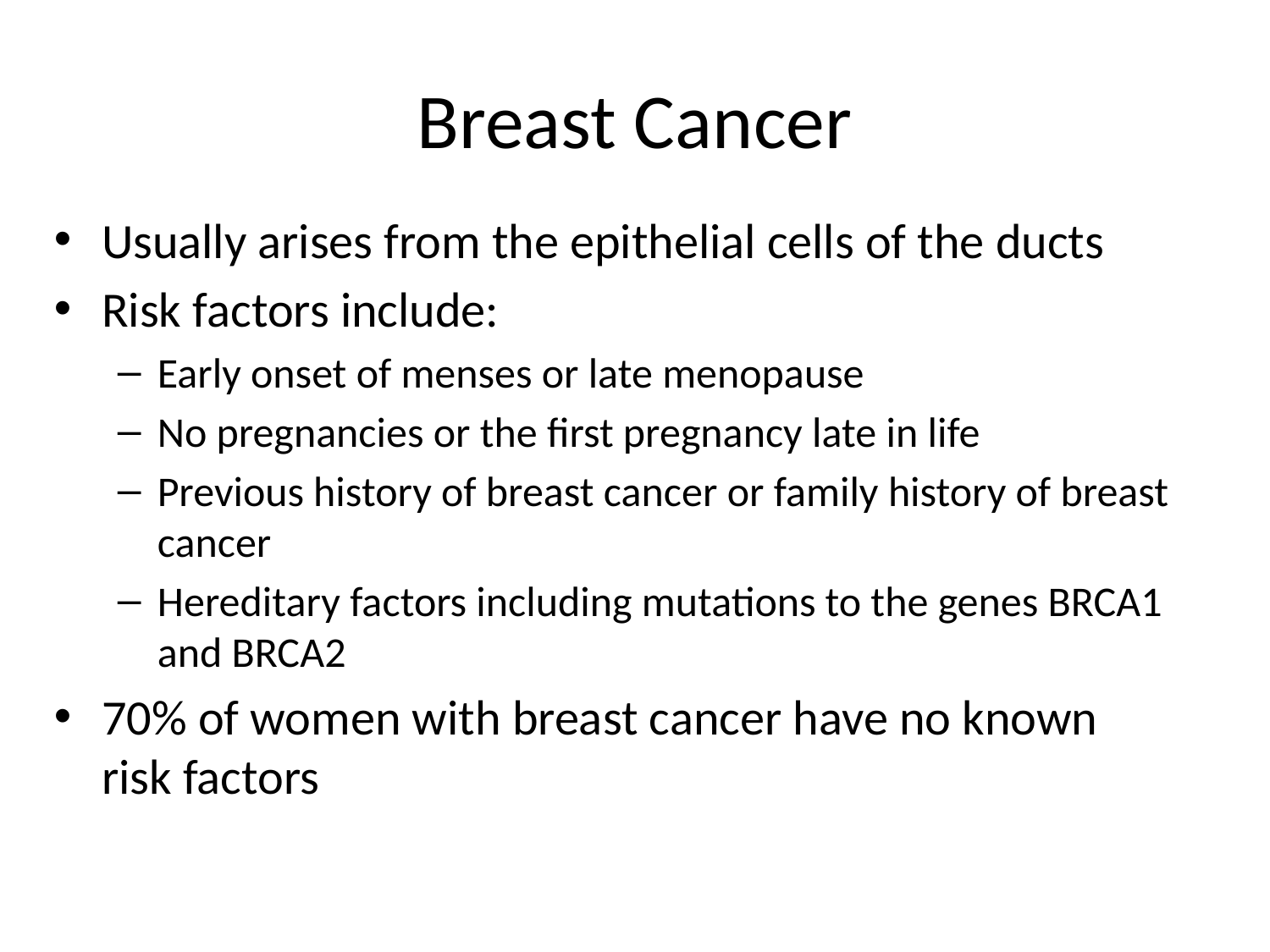

# Breast Cancer
Usually arises from the epithelial cells of the ducts
Risk factors include:
Early onset of menses or late menopause
No pregnancies or the first pregnancy late in life
Previous history of breast cancer or family history of breast cancer
Hereditary factors including mutations to the genes BRCA1 and BRCA2
70% of women with breast cancer have no known risk factors